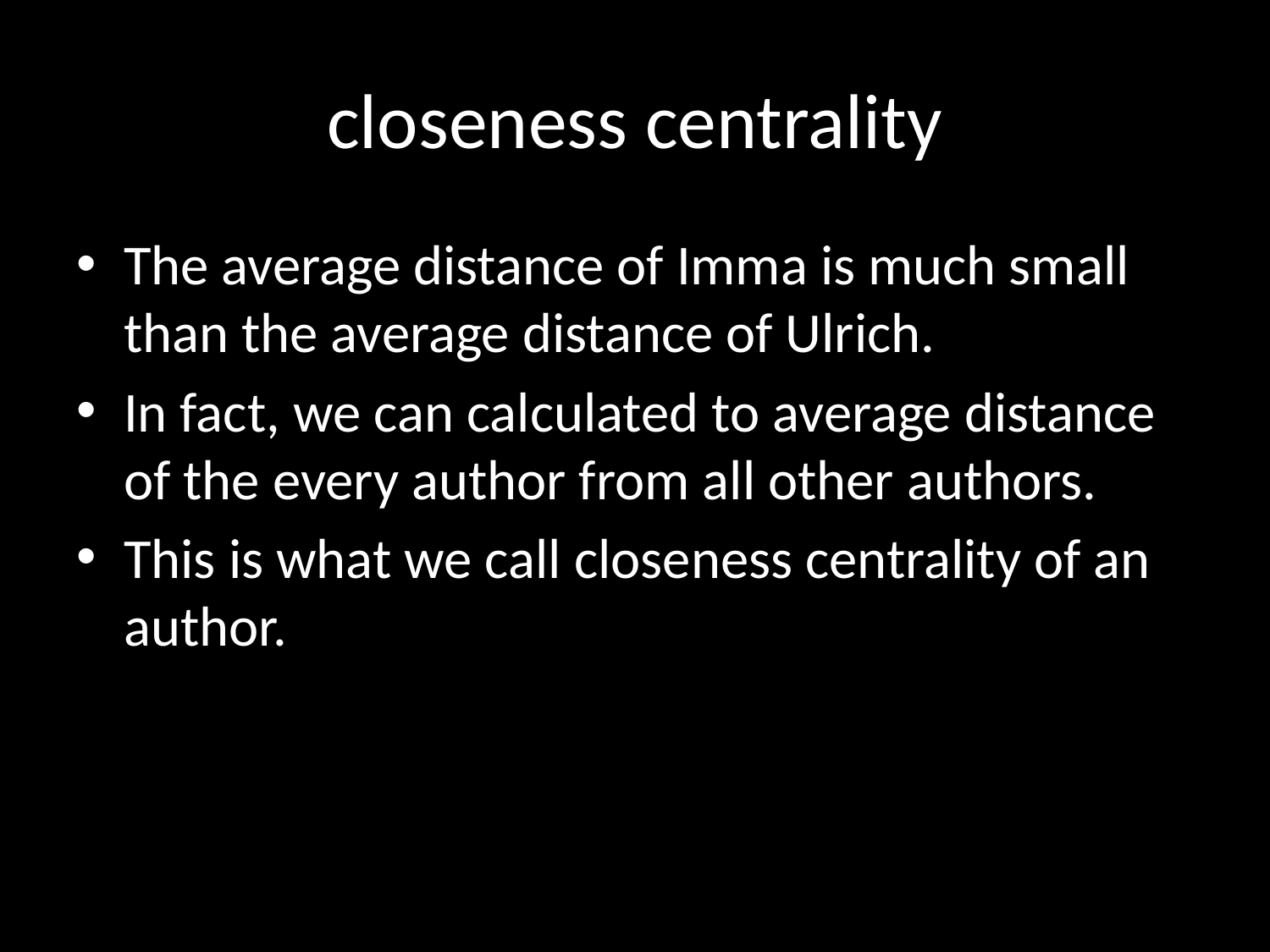

# closeness centrality
The average distance of Imma is much small than the average distance of Ulrich.
In fact, we can calculated to average distance of the every author from all other authors.
This is what we call closeness centrality of an author.